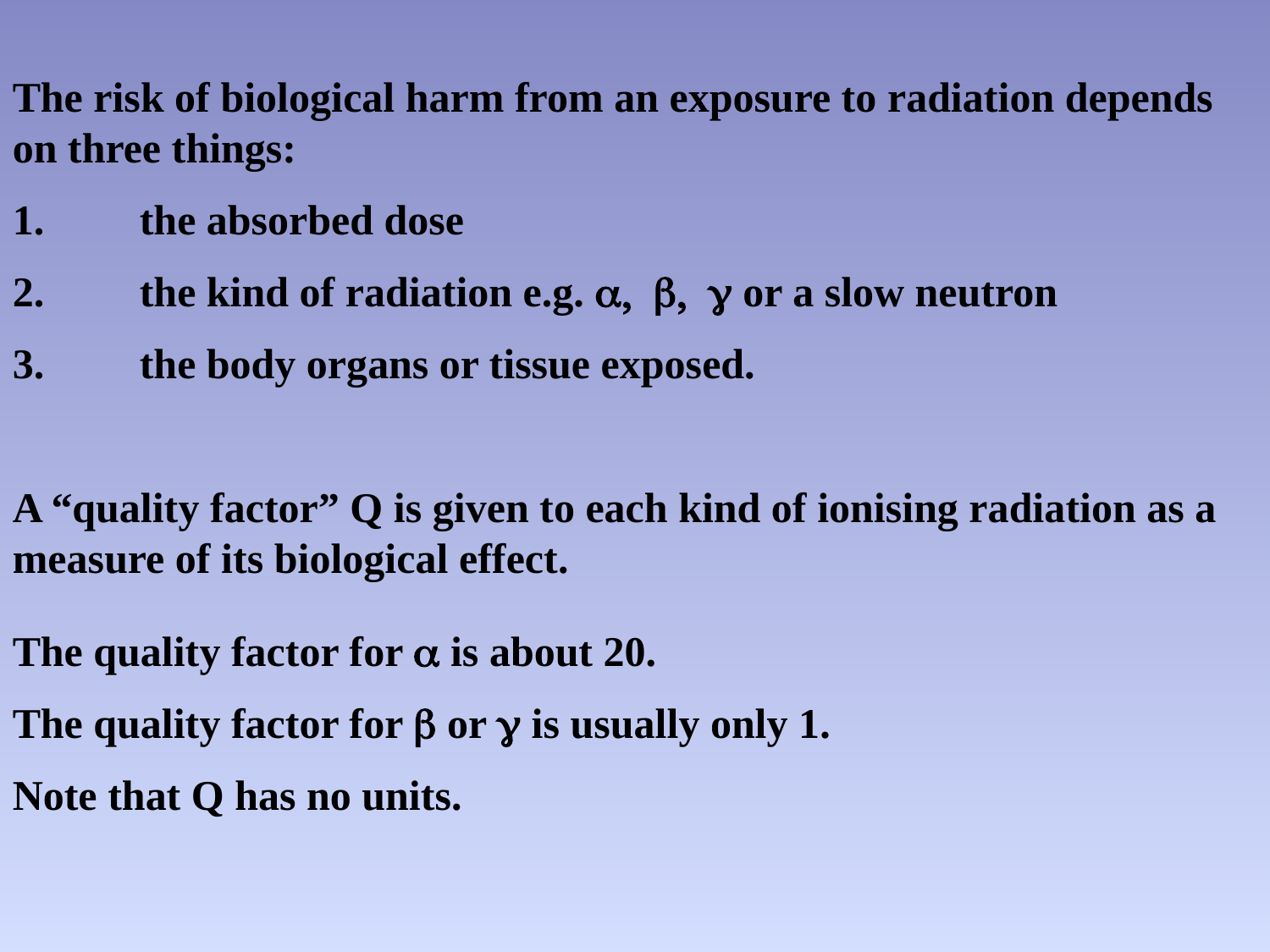

The risk of biological harm from an exposure to radiation depends on three things:
1.	the absorbed dose
2.	the kind of radiation e.g. α, β, γ or a slow neutron
3.	the body organs or tissue exposed.

A “quality factor” Q is given to each kind of ionising radiation as a measure of its biological effect.
The quality factor for α is about 20.
The quality factor for β or γ is usually only 1.
Note that Q has no units.